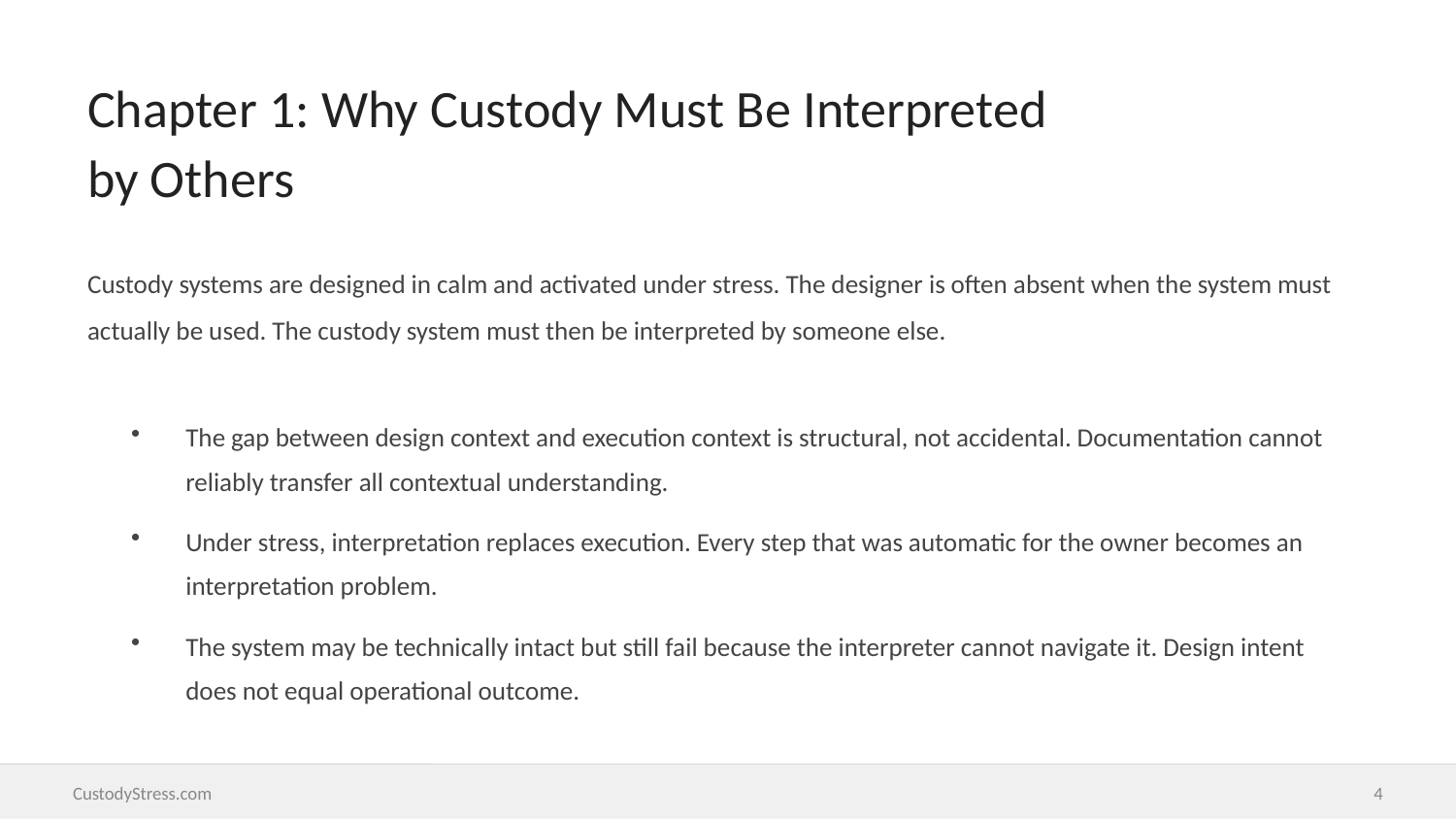

Chapter 1: Why Custody Must Be Interpreted
by Others
Custody systems are designed in calm and activated under stress. The designer is often absent when the system must actually be used. The custody system must then be interpreted by someone else.
The gap between design context and execution context is structural, not accidental. Documentation cannot reliably transfer all contextual understanding.
Under stress, interpretation replaces execution. Every step that was automatic for the owner becomes an interpretation problem.
The system may be technically intact but still fail because the interpreter cannot navigate it. Design intent does not equal operational outcome.

CustodyStress.com
4